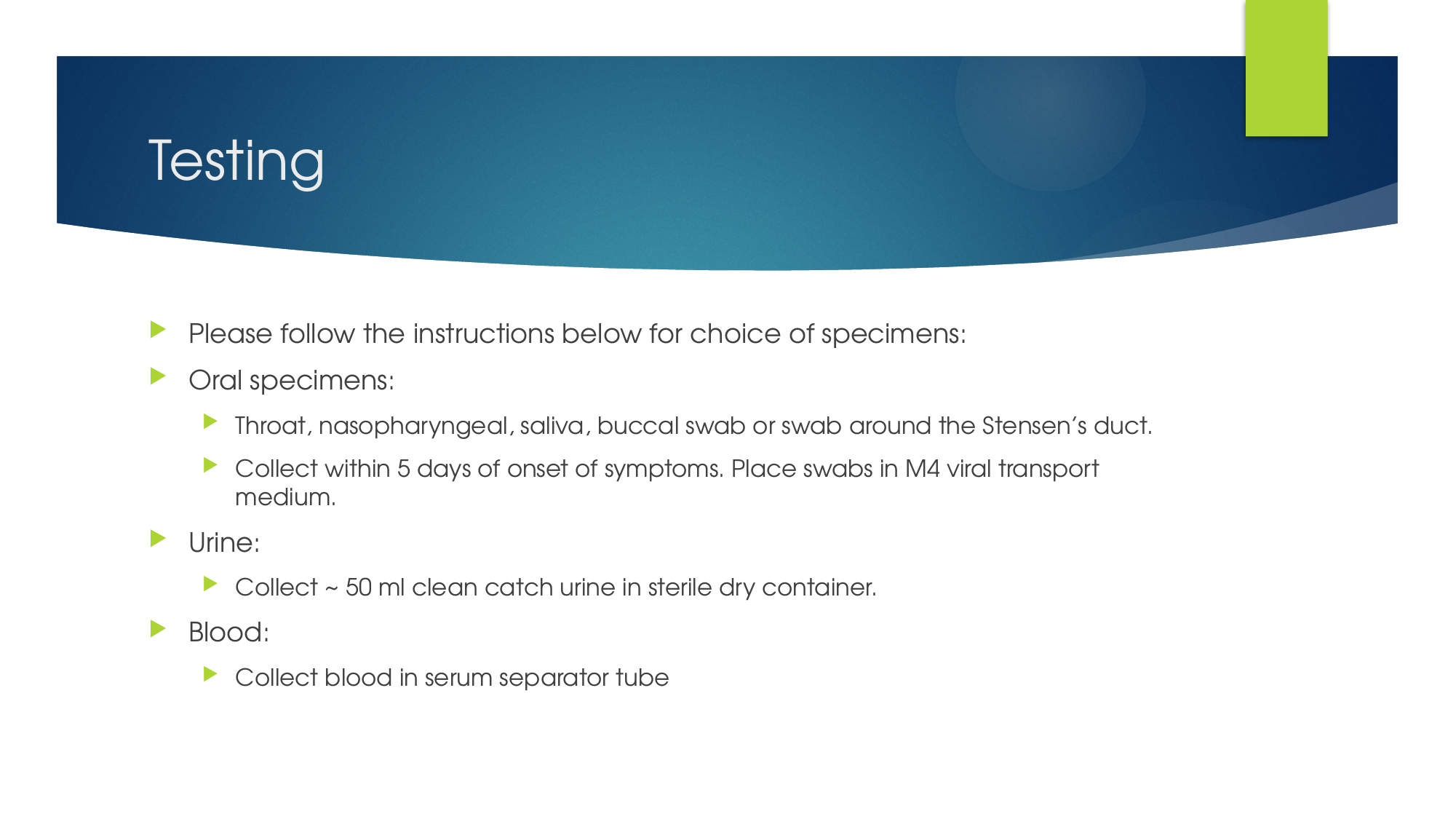

# Testing
Please follow the instructions below for choice of specimens:
Oral specimens:
Throat, nasopharyngeal, saliva, buccal swab or swab around the Stensen’s duct.
Collect within 5 days of onset of symptoms. Place swabs in M4 viral transport medium.
Urine:
Collect ~ 50 ml clean catch urine in sterile dry container.
Blood:
Collect blood in serum separator tube